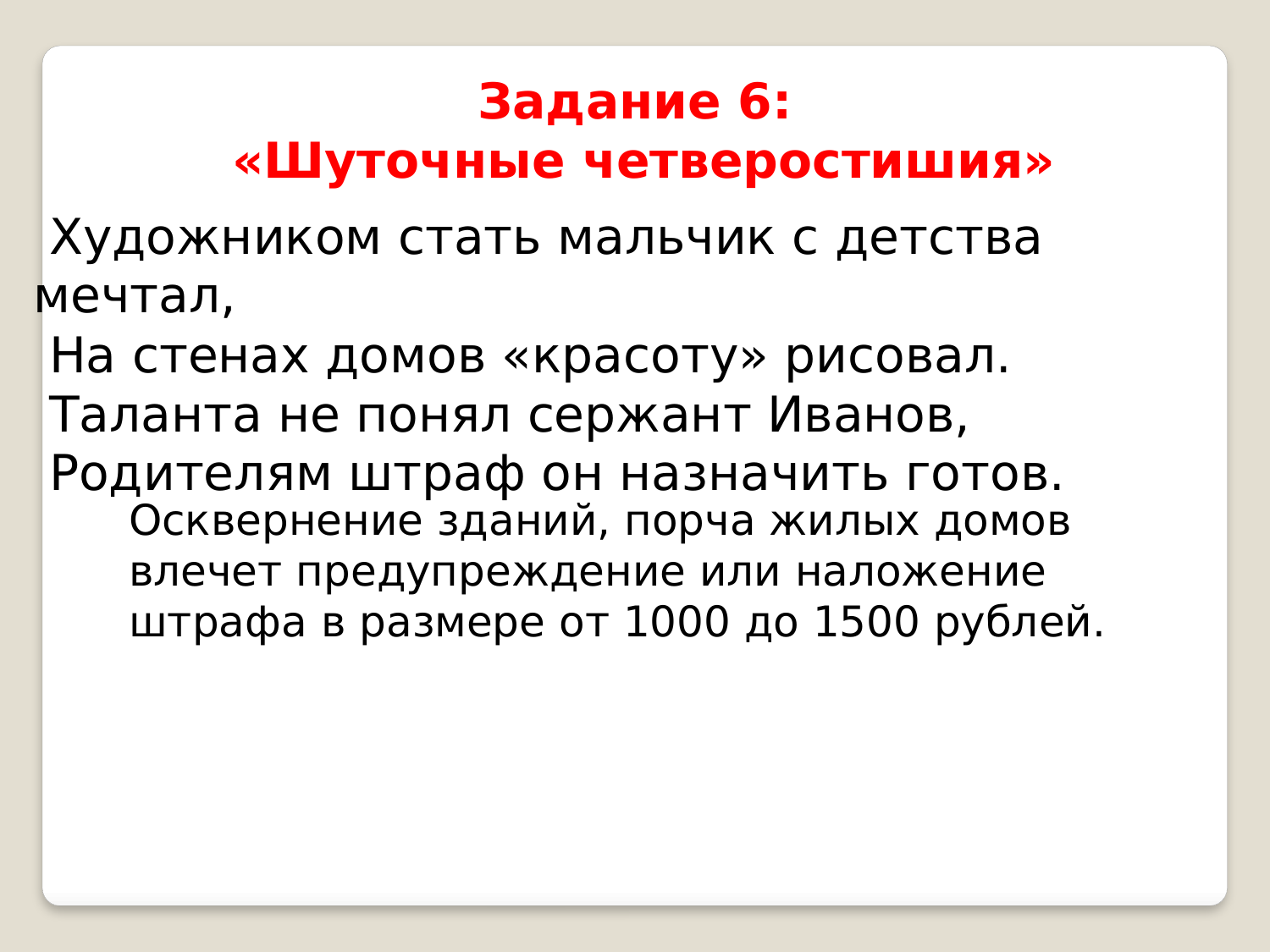

Задание 6:
 «Шуточные четверостишия»
 Художником стать мальчик с детства мечтал,
 На стенах домов «красоту» рисовал.
 Таланта не понял сержант Иванов,
 Родителям штраф он назначить готов.
Осквернение зданий, порча жилых домов влечет предупреждение или наложение штрафа в размере от 1000 до 1500 рублей.